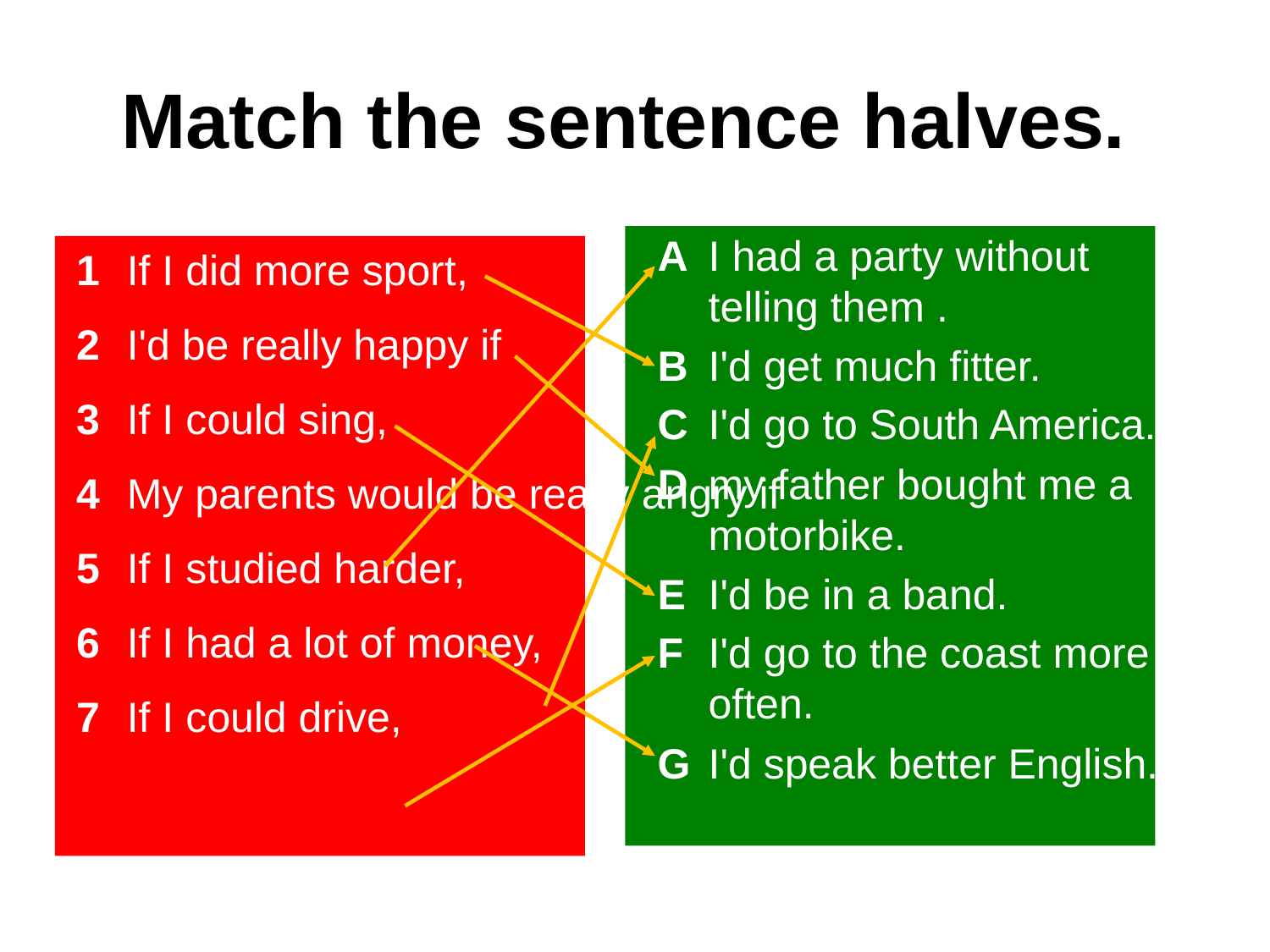

# Match the sentence halves.
1 	If I did more sport,
2 	I'd be really happy if
3 	If I could sing,
4 	My parents would be really angry if
5 	If I studied harder,
6 	If I had a lot of money,
7 	If I could drive,
A 	I had a party without telling them .
B 	I'd get much fitter.
C 	I'd go to South America.
D 	my father bought me a motorbike.
E 	I'd be in a band.
F 	I'd go to the coast more often.
G 	I'd speak better English.